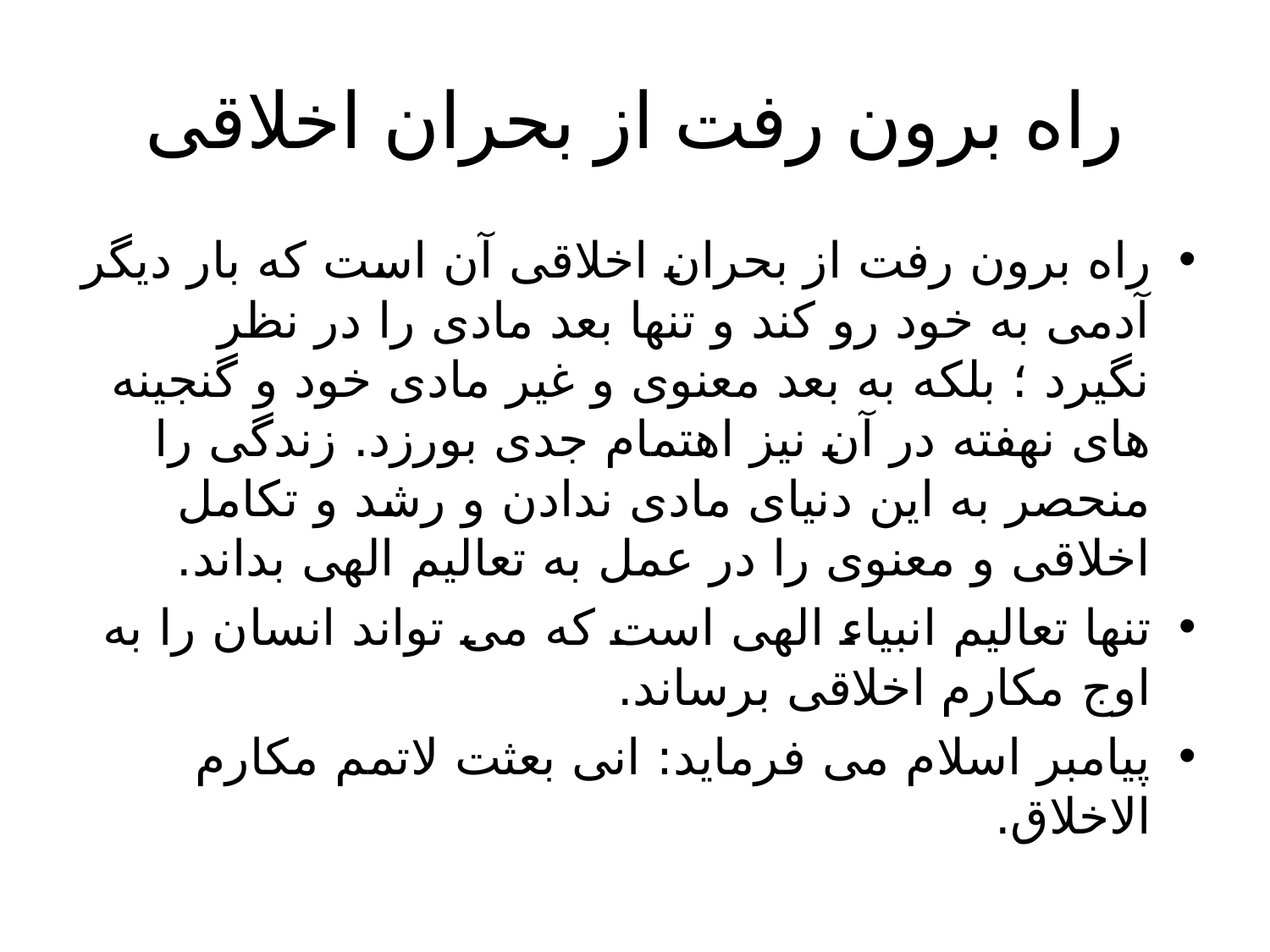

# راه برون رفت از بحران اخلاقی
راه برون رفت از بحران اخلاقی آن است که بار دیگر آدمی به خود رو کند و تنها بعد مادی را در نظر نگیرد ؛ بلکه به بعد معنوی و غیر مادی خود و گنجینه های نهفته در آن نیز اهتمام جدی بورزد. زندگی را منحصر به این دنیای مادی ندادن و رشد و تکامل اخلاقی و معنوی را در عمل به تعالیم الهی بداند.
تنها تعالیم انبیاء الهی است که می تواند انسان را به اوج مکارم اخلاقی برساند.
پیامبر اسلام می فرماید: انی بعثت لاتمم مکارم الاخلاق.